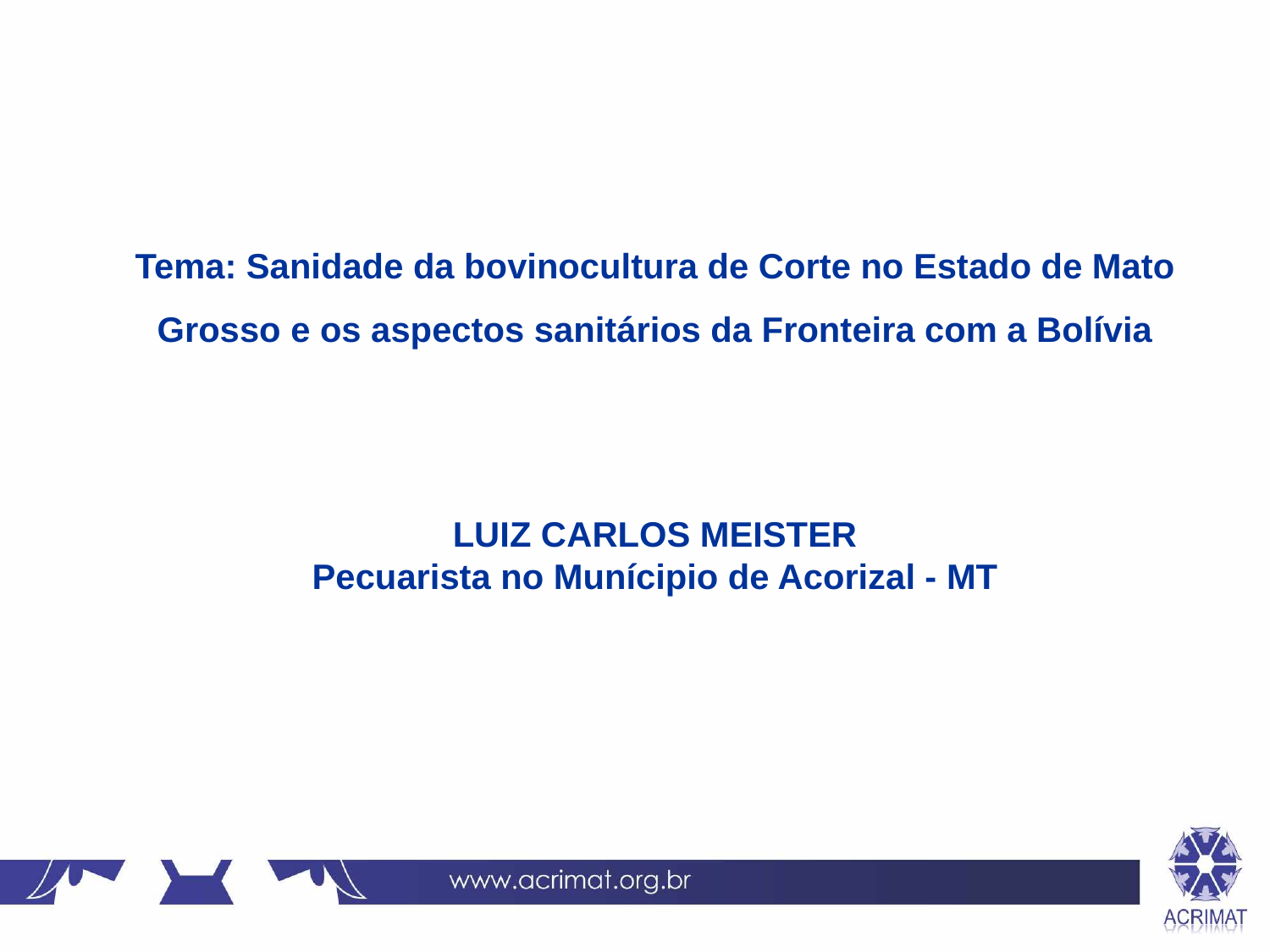

# Tema: Sanidade da bovinocultura de Corte no Estado de Mato Grosso e os aspectos sanitários da Fronteira com a Bolívia

LUIZ CARLOS MEISTER
Pecuarista no Munícipio de Acorizal - MT